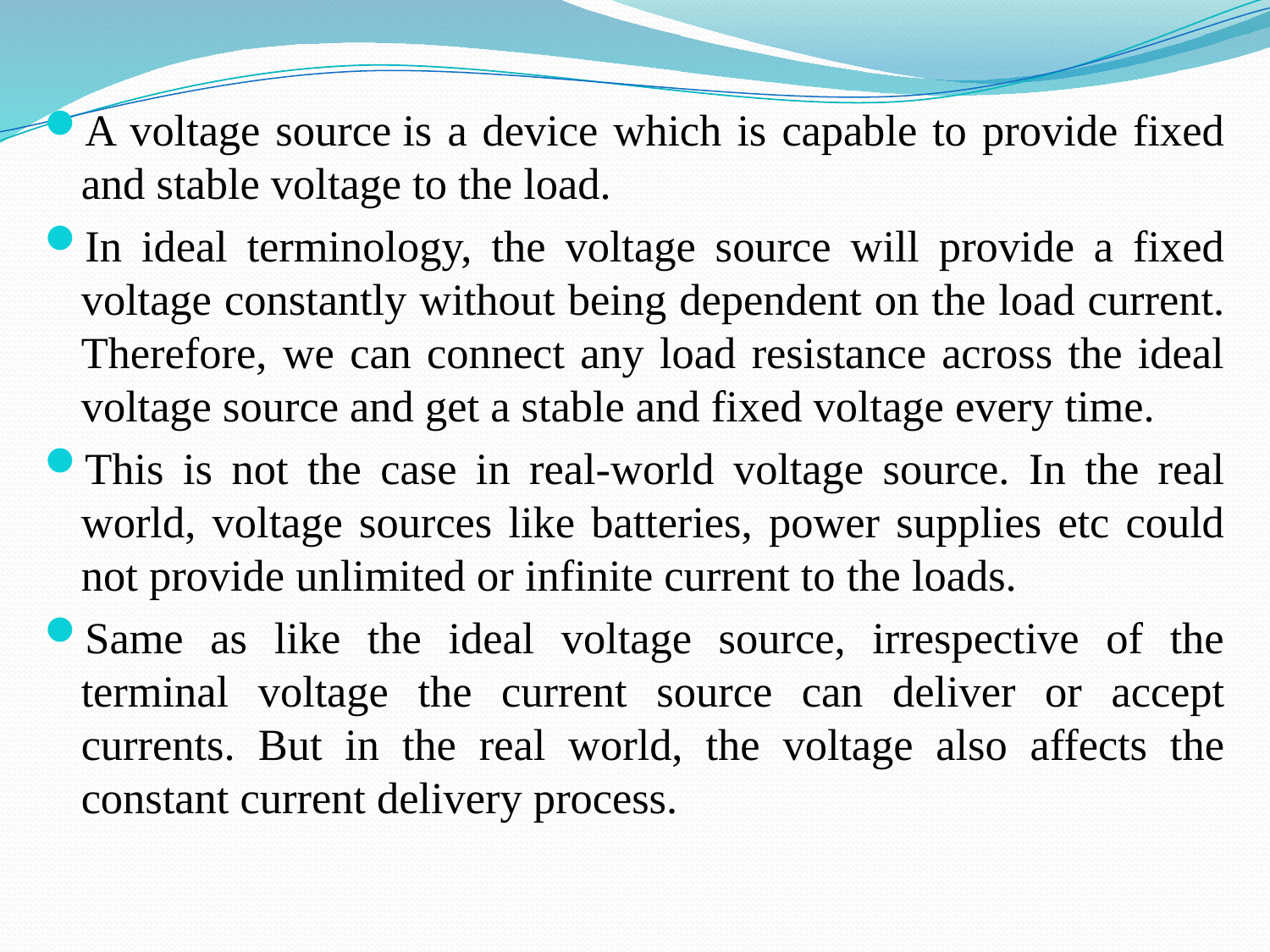

A voltage source is a device which is capable to provide fixed and stable voltage to the load.
In ideal terminology, the voltage source will provide a fixed voltage constantly without being dependent on the load current. Therefore, we can connect any load resistance across the ideal voltage source and get a stable and fixed voltage every time.
This is not the case in real-world voltage source. In the real world, voltage sources like batteries, power supplies etc could not provide unlimited or infinite current to the loads.
Same as like the ideal voltage source, irrespective of the terminal voltage the current source can deliver or accept currents. But in the real world, the voltage also affects the constant current delivery process.